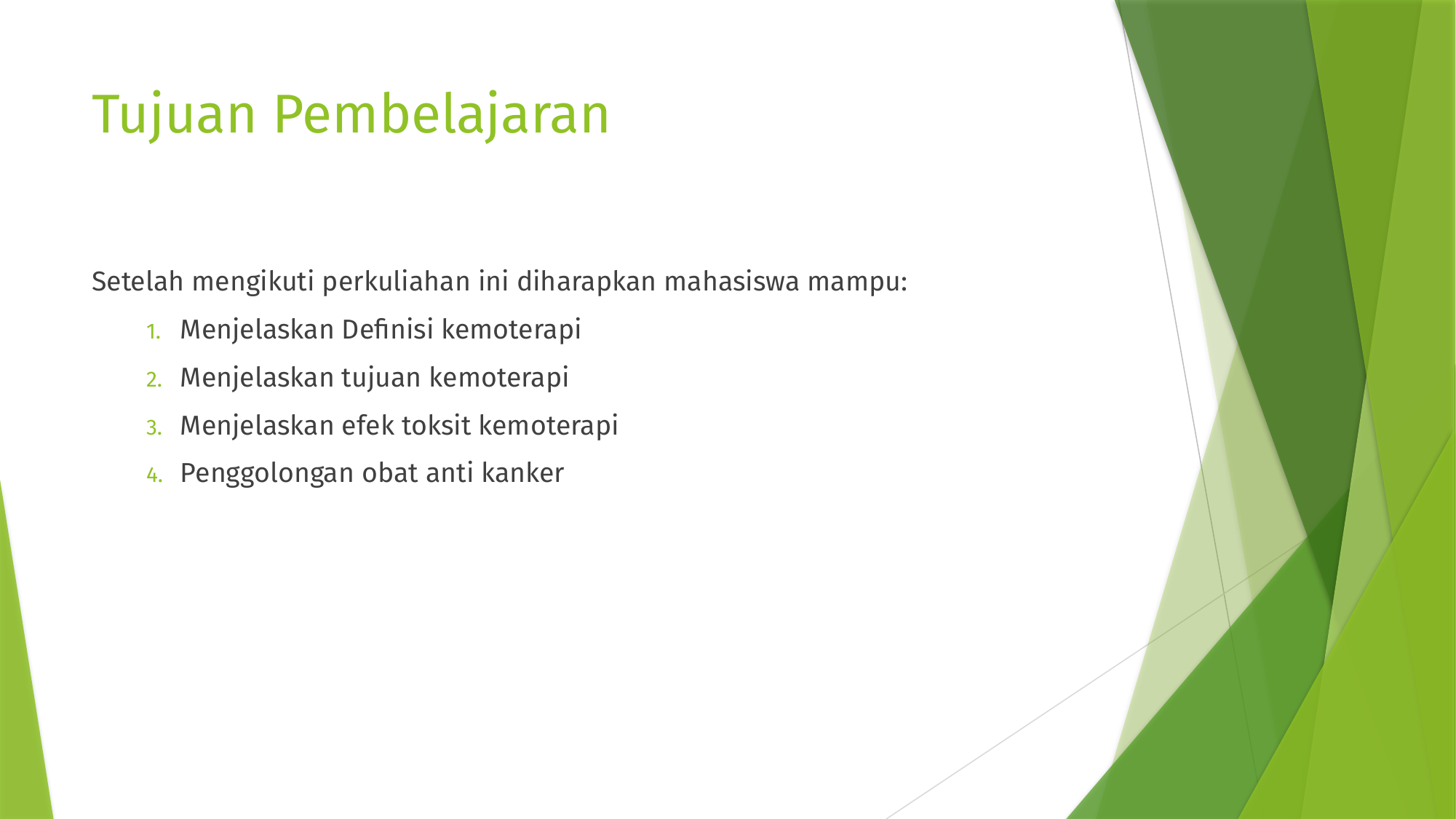

# Tujuan Pembelajaran
Setelah mengikuti perkuliahan ini diharapkan mahasiswa mampu:
Menjelaskan Definisi kemoterapi
Menjelaskan tujuan kemoterapi
Menjelaskan efek toksit kemoterapi
Penggolongan obat anti kanker